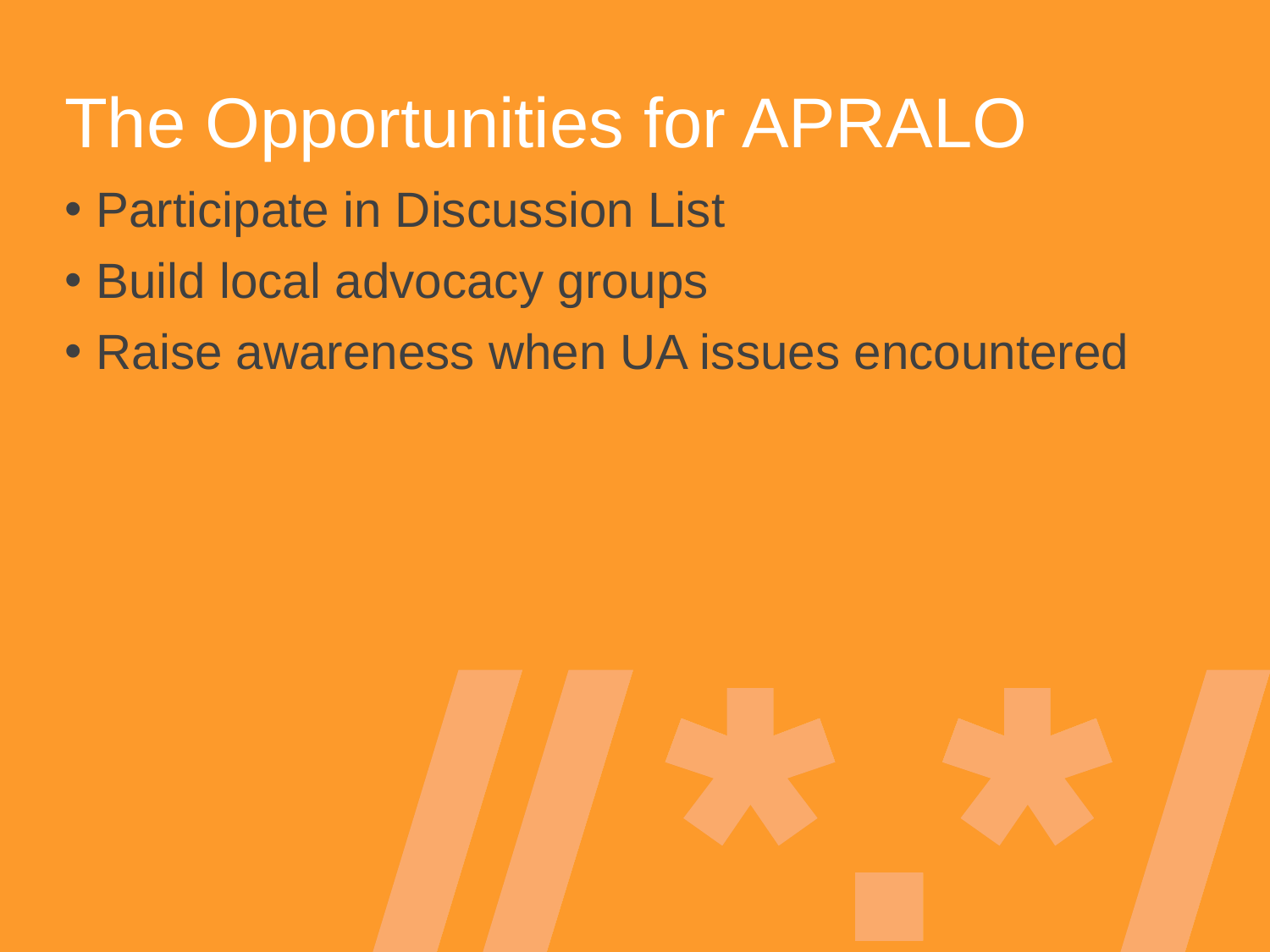

# The Opportunities for APRALO
Participate in Discussion List
Build local advocacy groups
Raise awareness when UA issues encountered